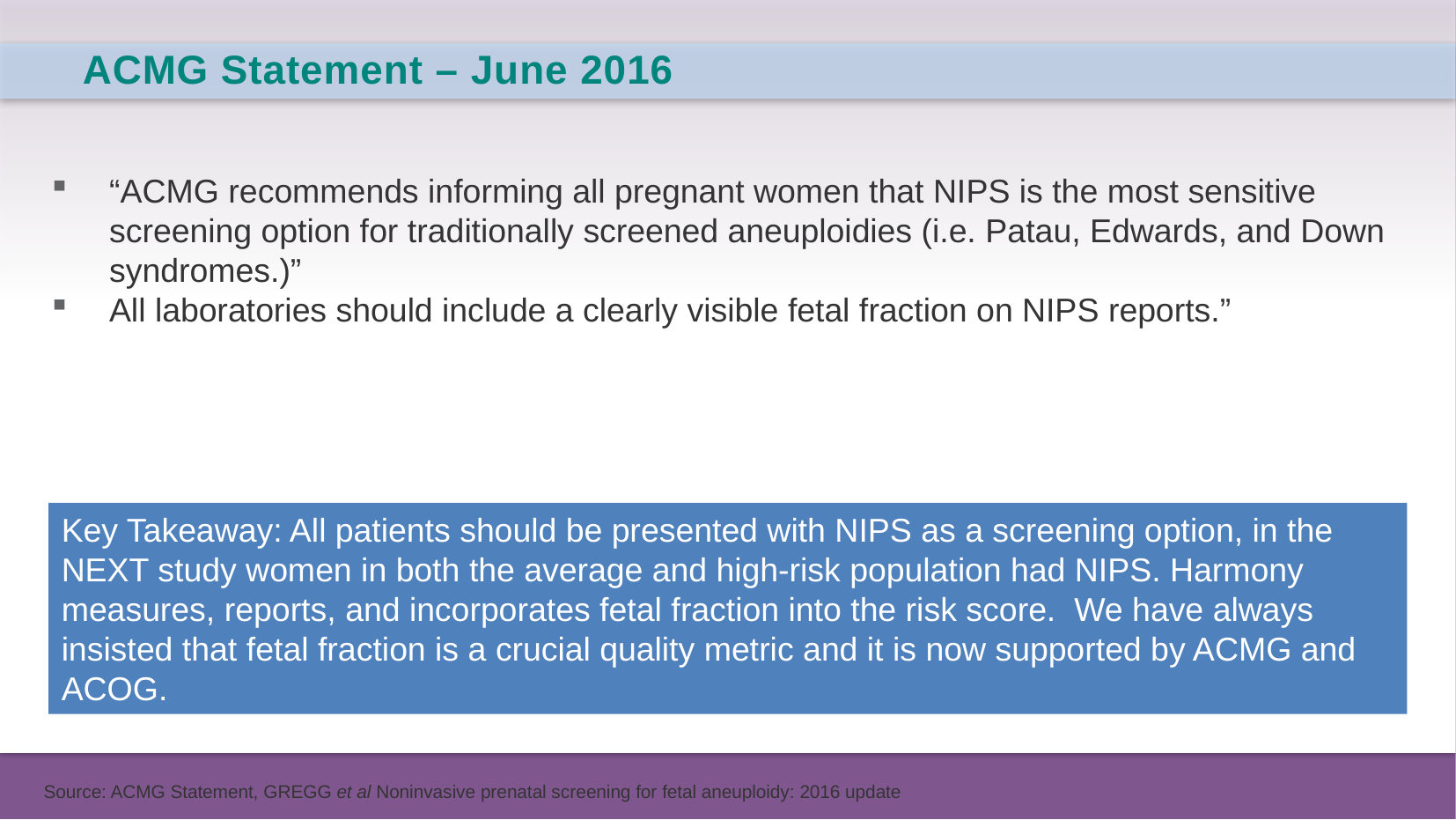

ACMG Statement – June 2016
“ACMG recommends informing all pregnant women that NIPS is the most sensitive screening option for traditionally screened aneuploidies (i.e. Patau, Edwards, and Down syndromes.)”
All laboratories should include a clearly visible fetal fraction on NIPS reports.”
Key Takeaway: All patients should be presented with NIPS as a screening option, in the NEXT study women in both the average and high-risk population had NIPS. Harmony measures, reports, and incorporates fetal fraction into the risk score.  We have always insisted that fetal fraction is a crucial quality metric and it is now supported by ACMG and ACOG.
Source: ACMG Statement, GREGG et al Noninvasive prenatal screening for fetal aneuploidy: 2016 update